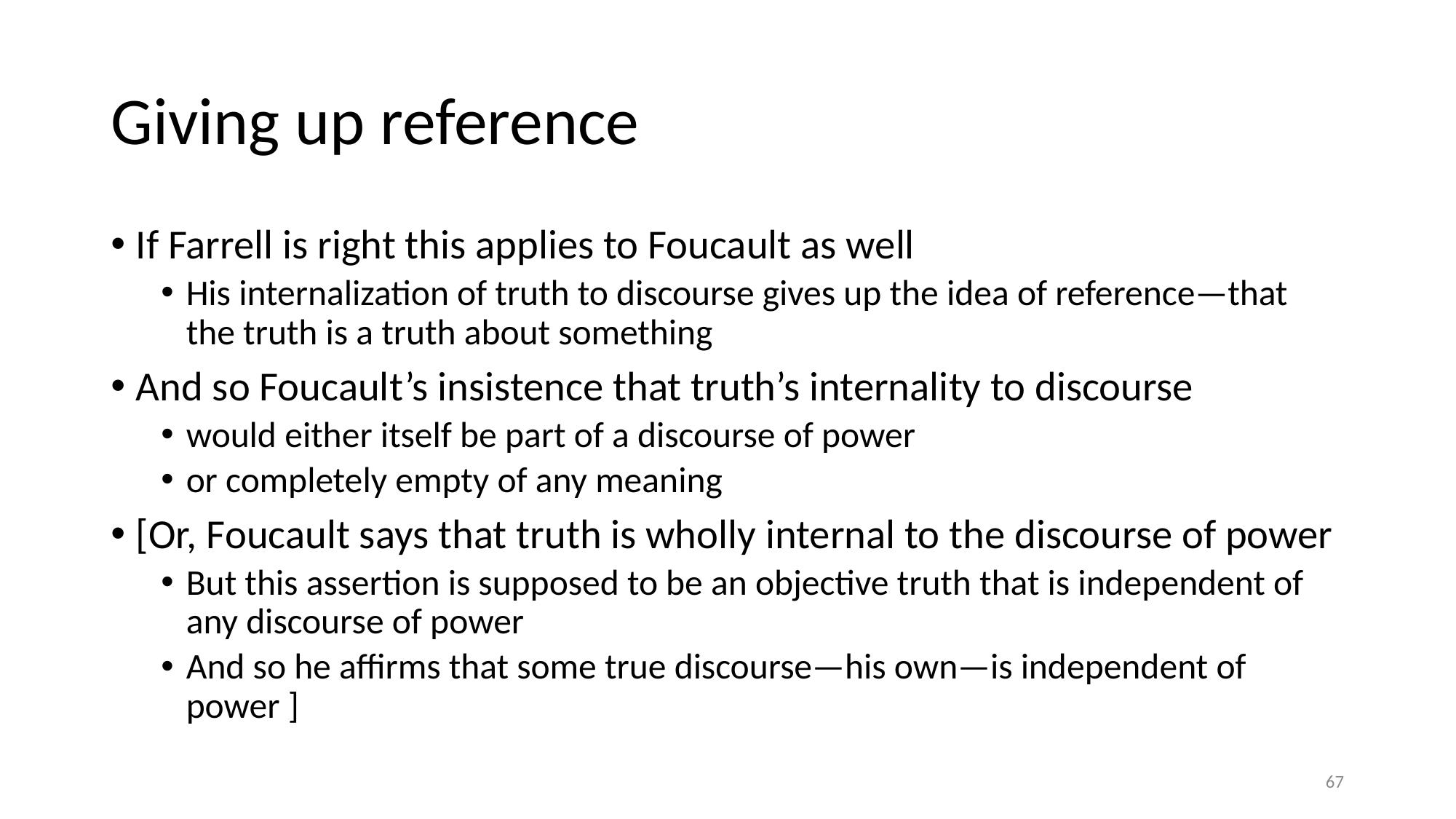

# Giving up reference
If Farrell is right this applies to Foucault as well
His internalization of truth to discourse gives up the idea of reference—that the truth is a truth about something
And so Foucault’s insistence that truth’s internality to discourse
would either itself be part of a discourse of power
or completely empty of any meaning
[Or, Foucault says that truth is wholly internal to the discourse of power
But this assertion is supposed to be an objective truth that is independent of any discourse of power
And so he affirms that some true discourse—his own—is independent of power ]
67